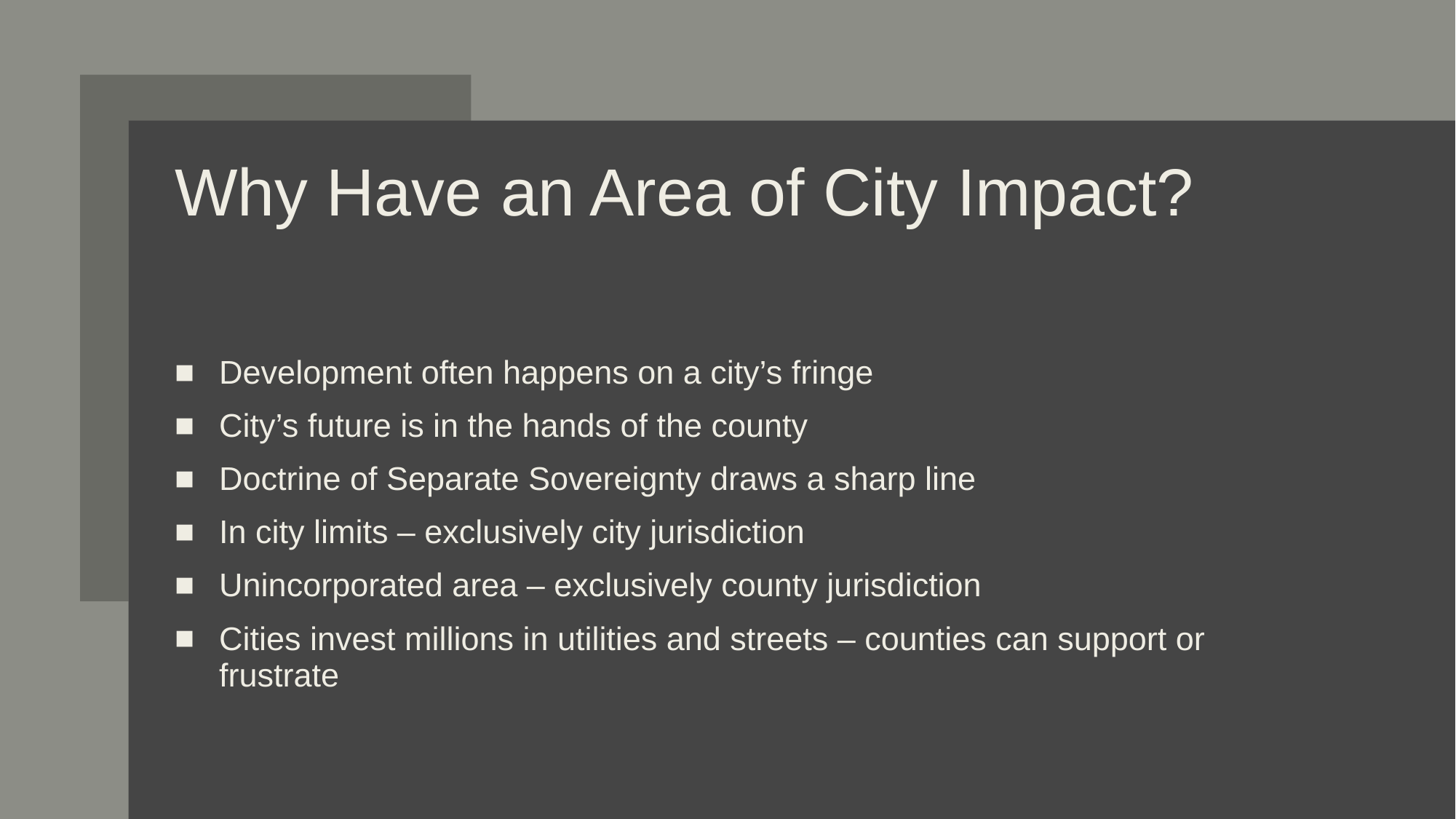

# Why Have an Area of City Impact?
Development often happens on a city’s fringe
City’s future is in the hands of the county
Doctrine of Separate Sovereignty draws a sharp line
In city limits – exclusively city jurisdiction
Unincorporated area – exclusively county jurisdiction
Cities invest millions in utilities and streets – counties can support or frustrate